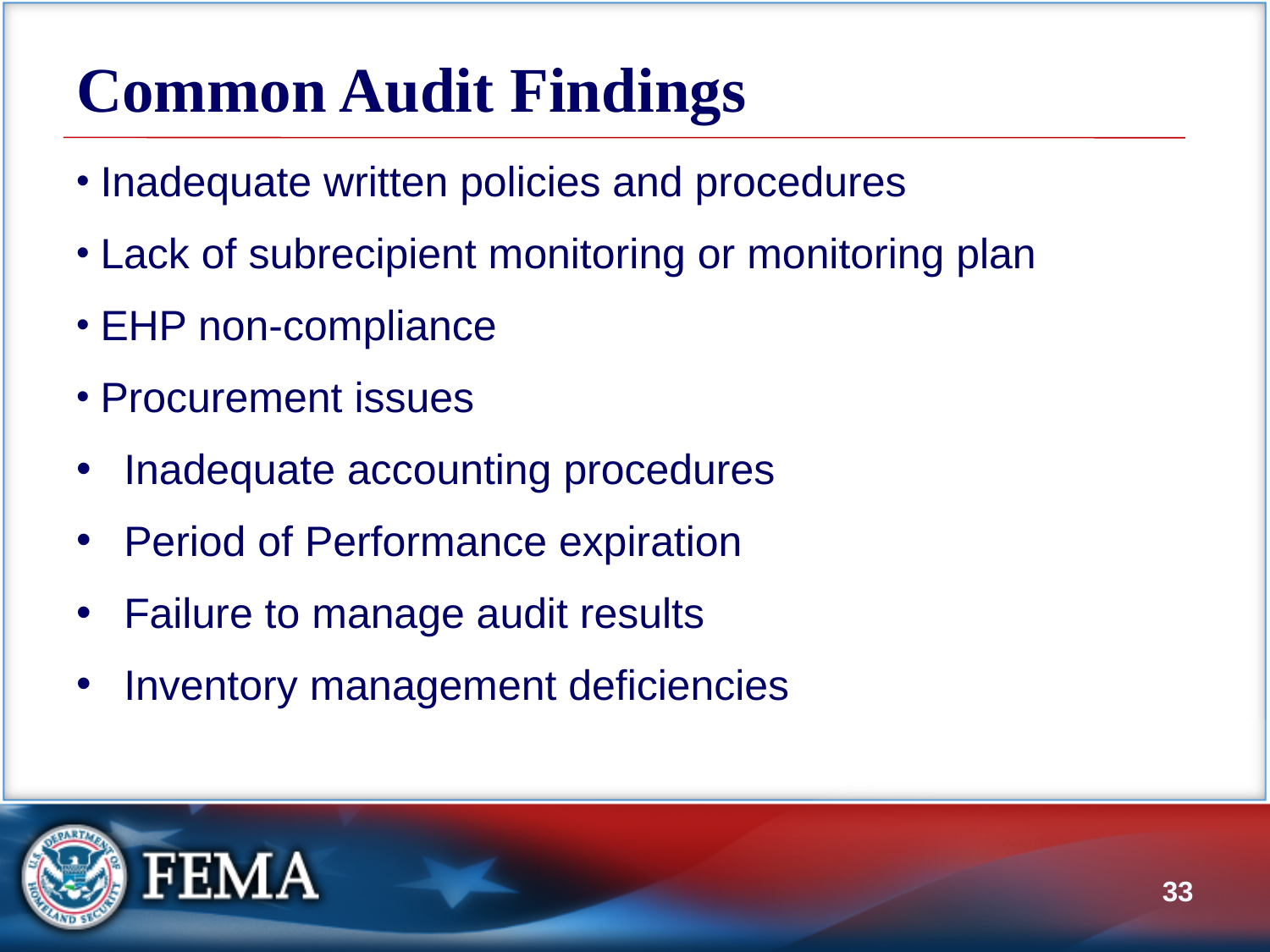

# Common Audit Findings
Inadequate written policies and procedures
Lack of subrecipient monitoring or monitoring plan
EHP non-compliance
Procurement issues
Inadequate accounting procedures
Period of Performance expiration
Failure to manage audit results
Inventory management deficiencies
33